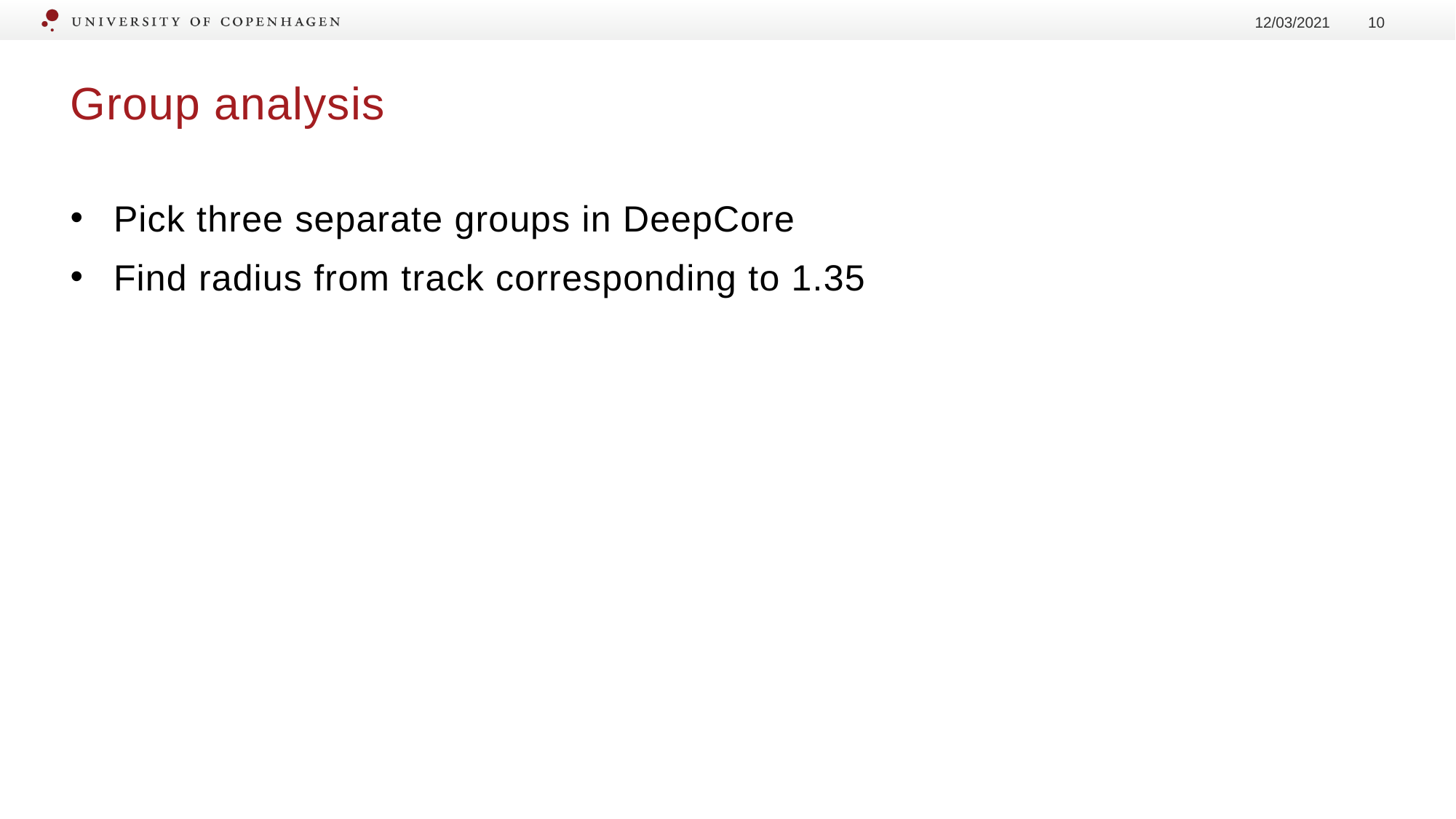

12/03/2021
10
# Group analysis
Pick three separate groups in DeepCore
Find radius from track corresponding to 1.35